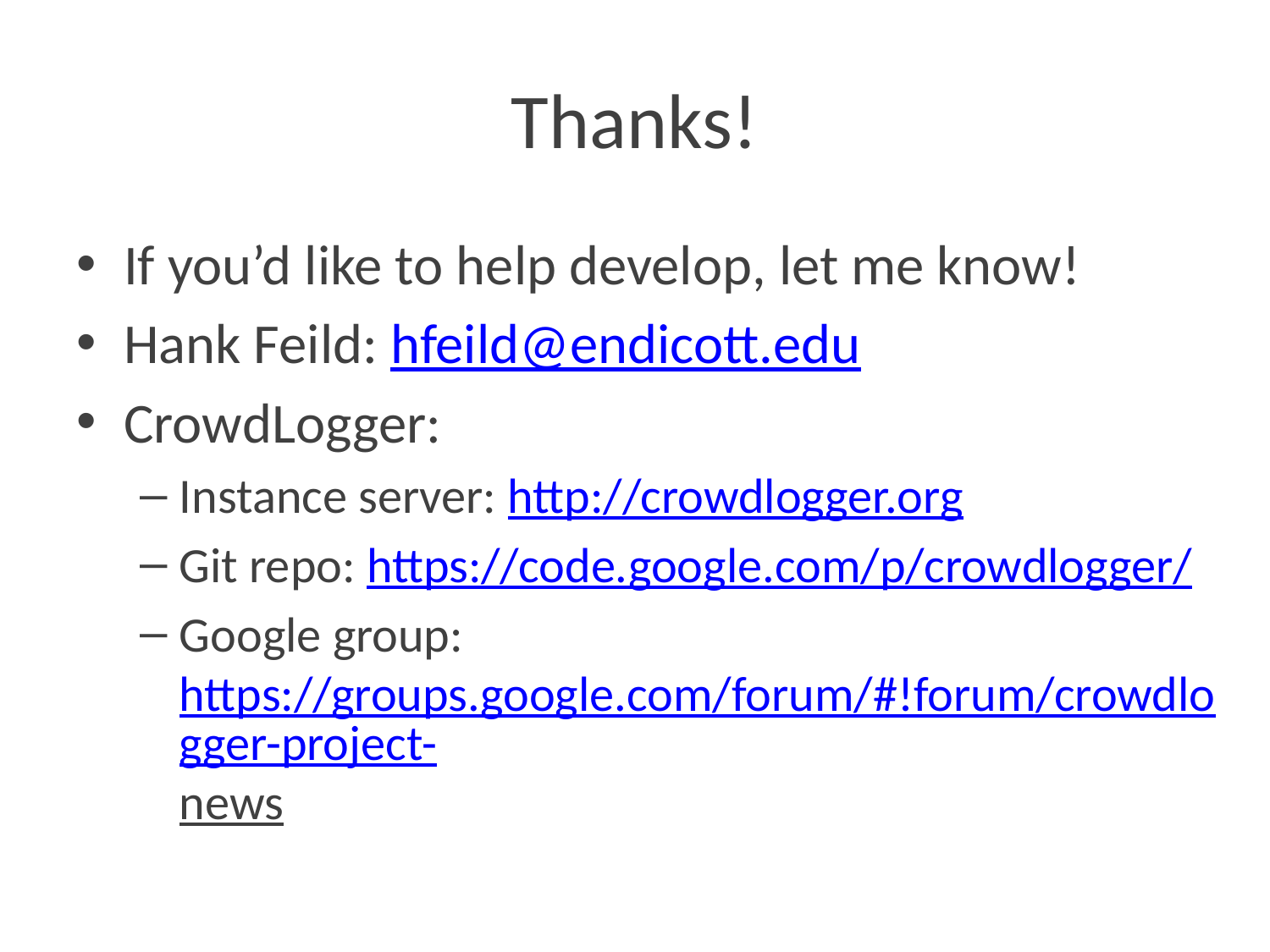

# Thanks!
If you’d like to help develop, let me know!
Hank Feild: hfeild@endicott.edu
CrowdLogger:
Instance server: http://crowdlogger.org
Git repo: https://code.google.com/p/crowdlogger/
Google group: https://groups.google.com/forum/#!forum/crowdlogger-project-news